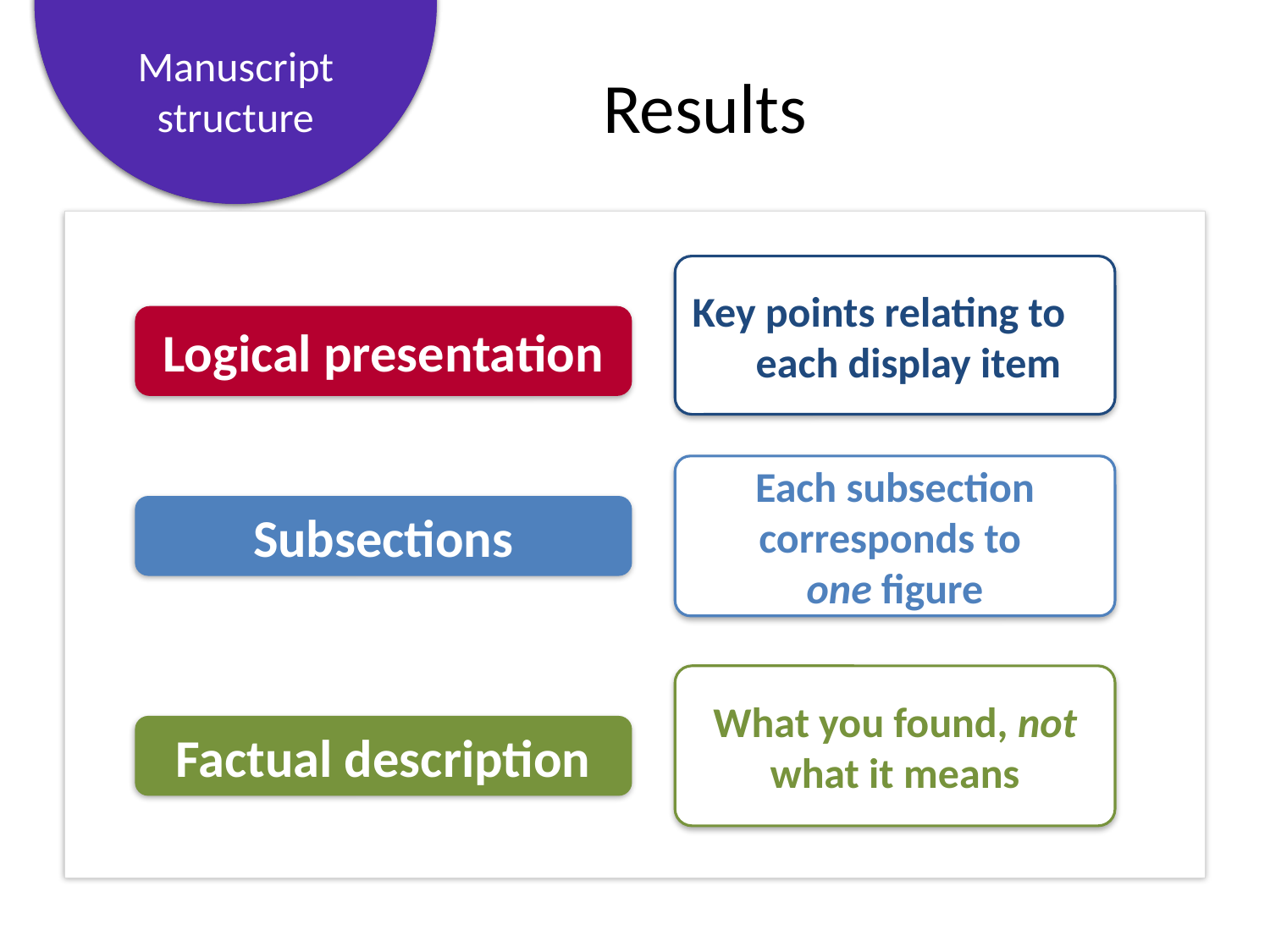

# Results

Key points relating to each display item
Logical presentation
Each subsection corresponds to
one figure
Subsections
What you found, not what it means
Factual description